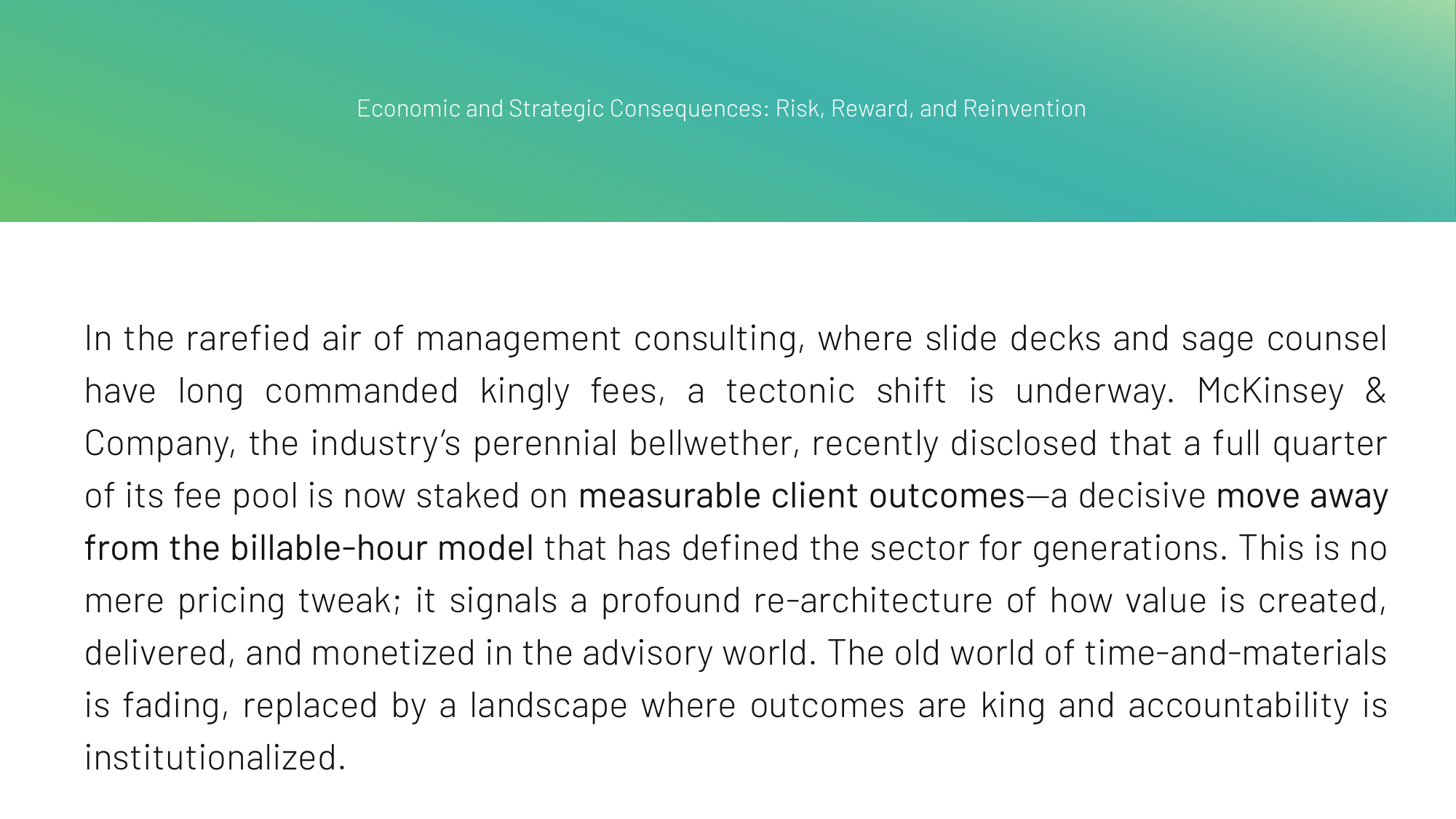

# Economic and Strategic Consequences: Risk, Reward, and Reinvention

In the rarefied air of management consulting, where slide decks and sage counsel have long commanded kingly fees, a tectonic shift is underway. McKinsey & Company, the industry’s perennial bellwether, recently disclosed that a full quarter of its fee pool is now staked on measurable client outcomes—a decisive move away from the billable-hour model that has defined the sector for generations. This is no mere pricing tweak; it signals a profound re-architecture of how value is created, delivered, and monetized in the advisory world. The old world of time-and-materials is fading, replaced by a landscape where outcomes are king and accountability is institutionalized.